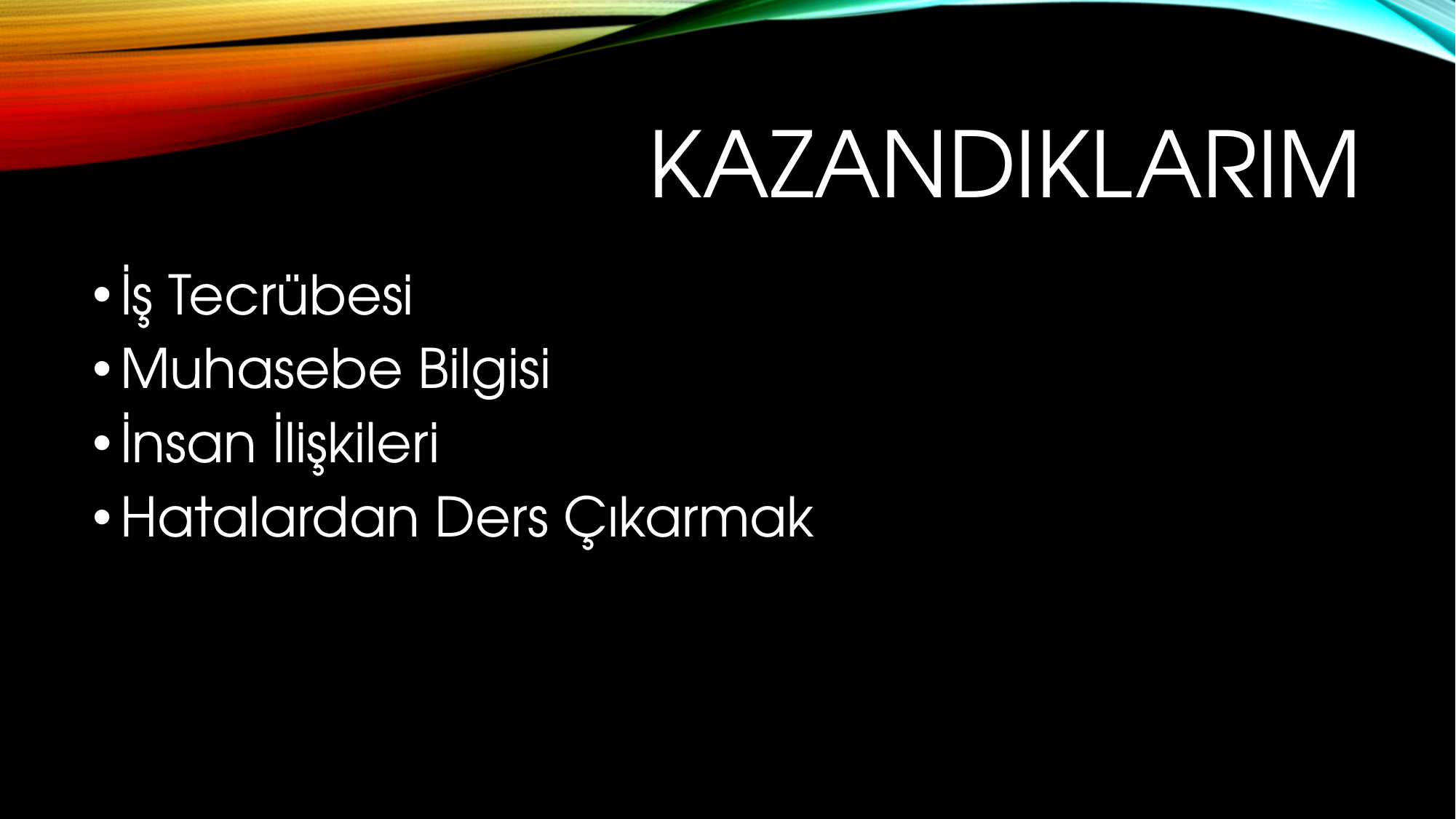

# Kazandıklarım
İş Tecrübesi
Muhasebe Bilgisi
İnsan İlişkileri
Hatalardan Ders Çıkarmak